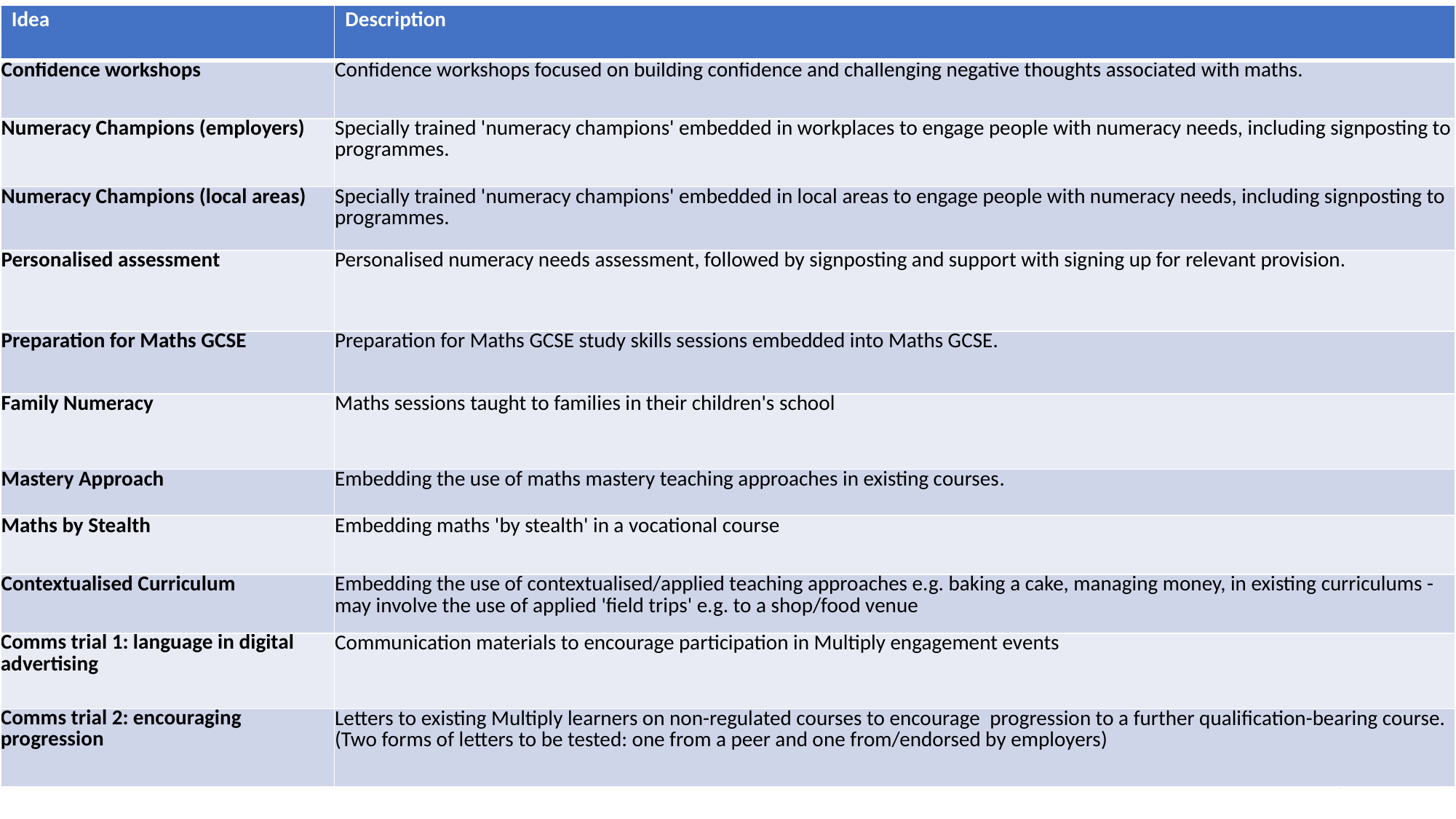

| Idea | Description |
| --- | --- |
| Confidence workshops ​ | Confidence workshops focused on building confidence and challenging negative thoughts associated with maths. |
| Numeracy Champions (employers)​ | Specially trained 'numeracy champions' embedded in workplaces to engage people with numeracy needs, including signposting to programmes. |
| Numeracy Champions (local areas)​ | Specially trained 'numeracy champions' embedded in local areas to engage people with numeracy needs, including signposting to programmes. |
| Personalised assessment​ | Personalised numeracy needs assessment, followed by signposting and support with signing up for relevant provision. |
| Preparation for Maths GCSE​ | Preparation for Maths GCSE study skills sessions embedded into Maths GCSE. |
| Family Numeracy | Maths sessions taught to families in their children's school |
| Mastery Approach | Embedding the use of maths mastery teaching approaches in existing courses. |
| Maths by Stealth | Embedding maths 'by stealth' in a vocational course |
| Contextualised Curriculum | Embedding the use of contextualised/applied teaching approaches e.g. baking a cake, managing money, in existing curriculums - may involve the use of applied 'field trips' e.g. to a shop/food venue |
| Comms trial 1: language in digital advertising | Communication materials to encourage participation in Multiply engagement events |
| Comms trial 2: encouraging progression | Letters to existing Multiply learners on non-regulated courses to encourage  progression to a further qualification-bearing course. (Two forms of letters to be tested: one from a peer and one from/endorsed by employers) |

8